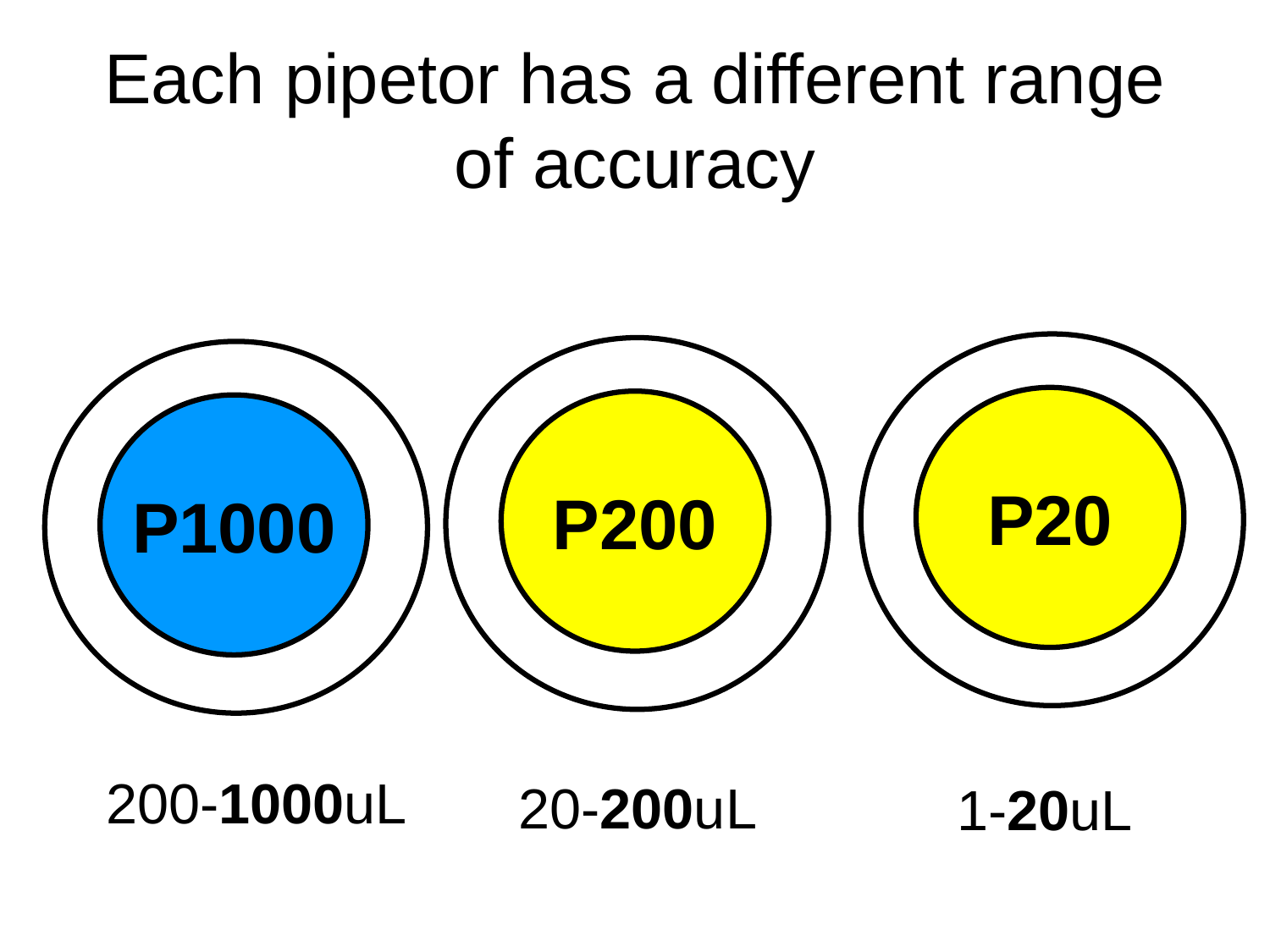

# Each pipetor has a different range of accuracy

P20
P200
P1000
200-1000uL
20-200uL
1-20uL